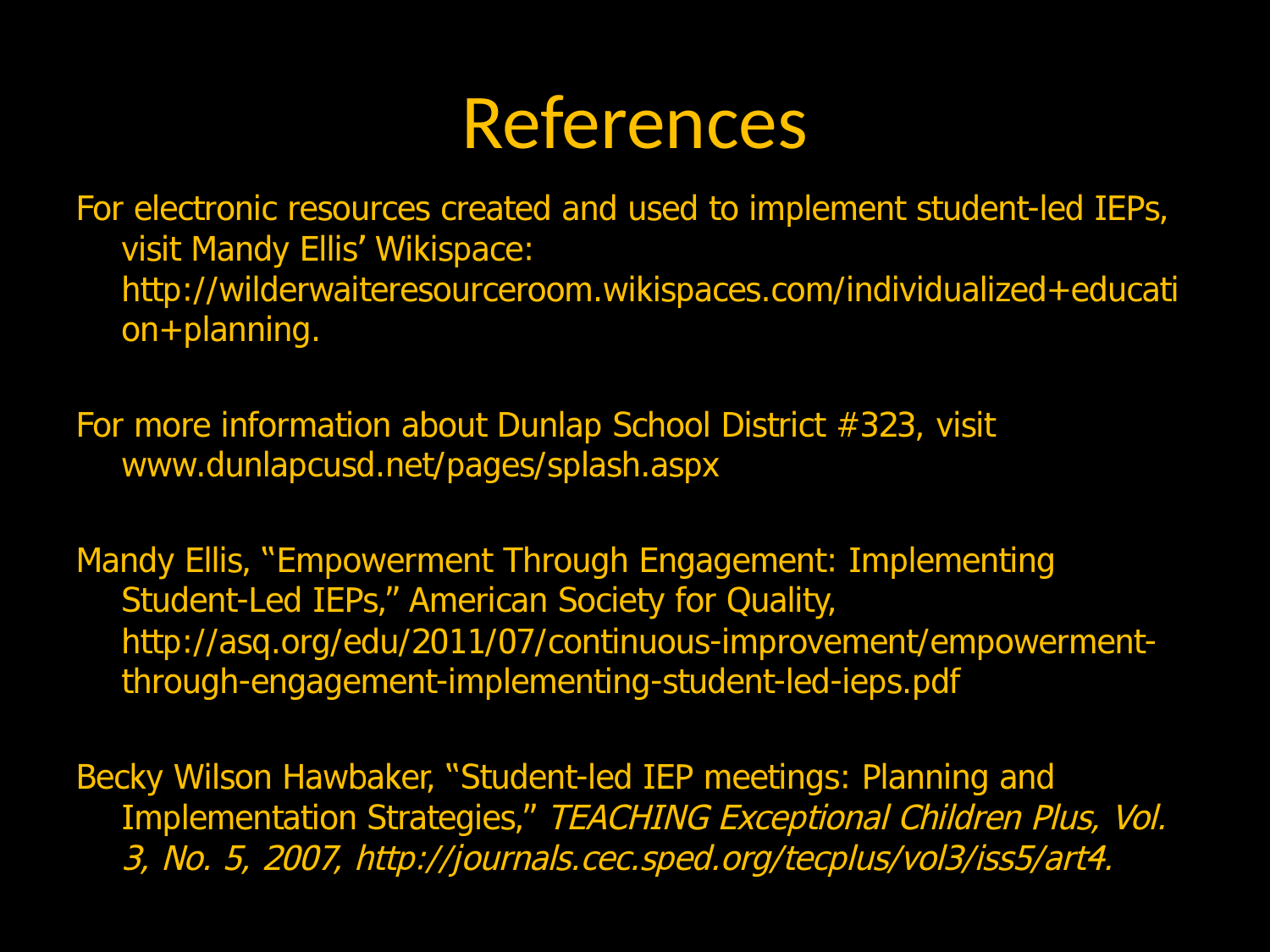

# References
For electronic resources created and used to implement student-led IEPs, visit Mandy Ellis’ Wikispace:  http://wilderwaiteresourceroom.wikispaces.com/individualized+education+planning.

For more information about Dunlap School District #323, visit www.dunlapcusd.net/pages/splash.aspx

Mandy Ellis, “Empowerment Through Engagement: Implementing Student-Led IEPs,” American Society for Quality, http://asq.org/edu/2011/07/continuous-improvement/empowerment-through-engagement-implementing-student-led-ieps.pdf

Becky Wilson Hawbaker, “Student-led IEP meetings: Planning and Implementation Strategies,” TEACHING Exceptional Children Plus, Vol. 3, No. 5, 2007, http://journals.cec.sped.org/tecplus/vol3/iss5/art4.